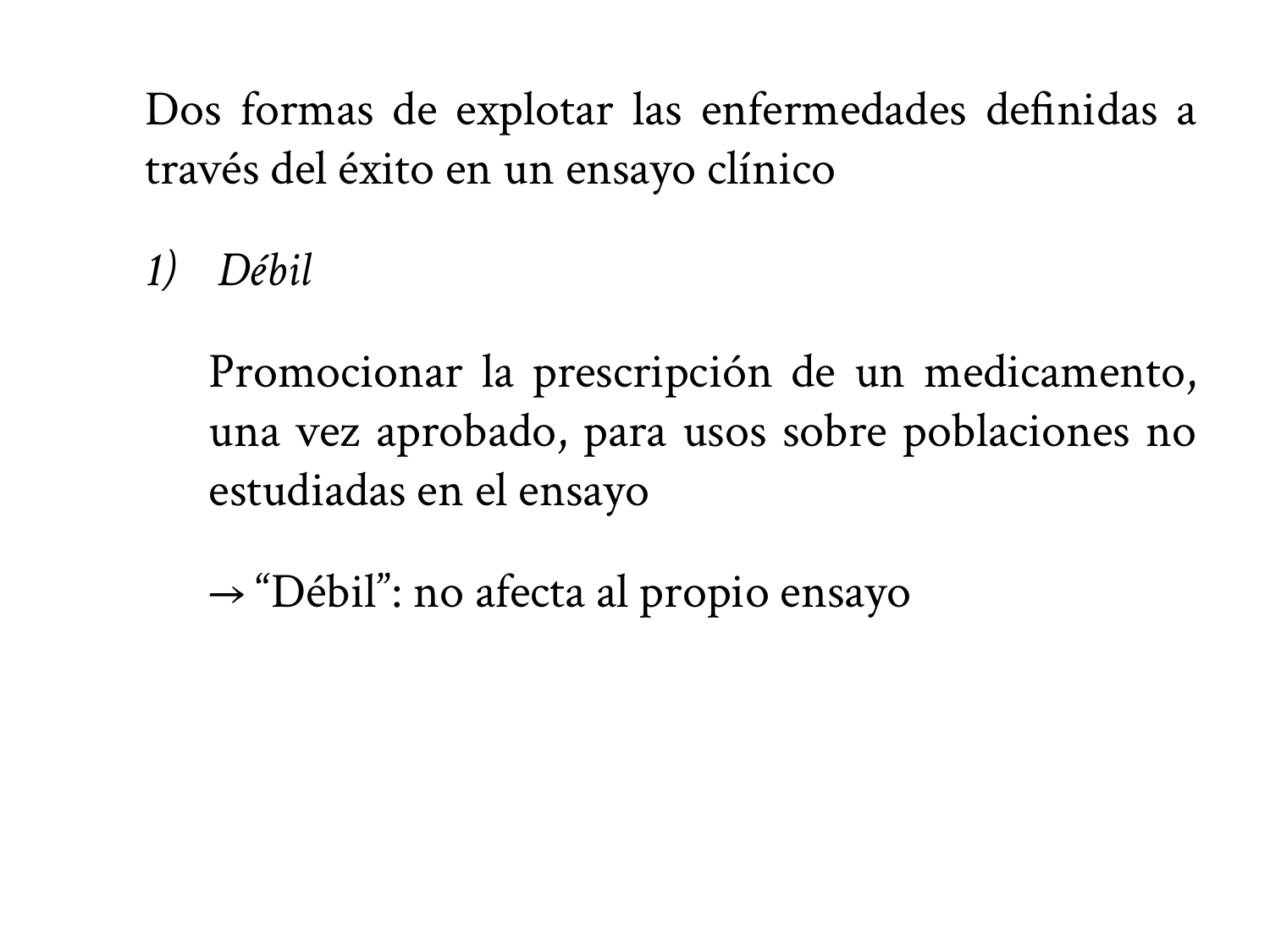

Dos formas de explotar las enfermedades definidas a través del éxito en un ensayo clínico
Débil
Promocionar la prescripción de un medicamento, una vez aprobado, para usos sobre poblaciones no estudiadas en el ensayo
→ “Débil”: no afecta al propio ensayo